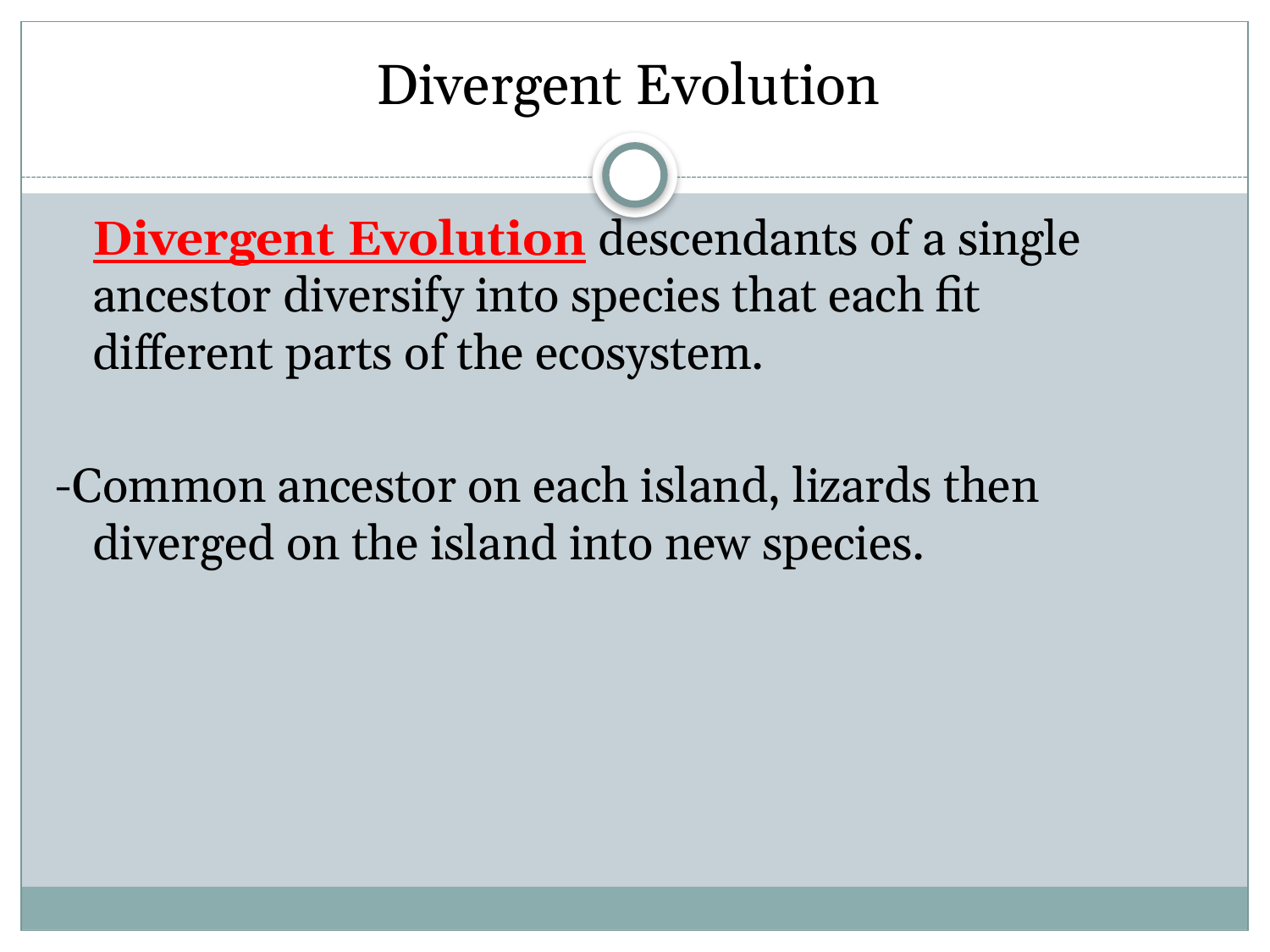

Divergent Evolution
	Divergent Evolution descendants of a single ancestor diversify into species that each fit different parts of the ecosystem.

-Common ancestor on each island, lizards then diverged on the island into new species.